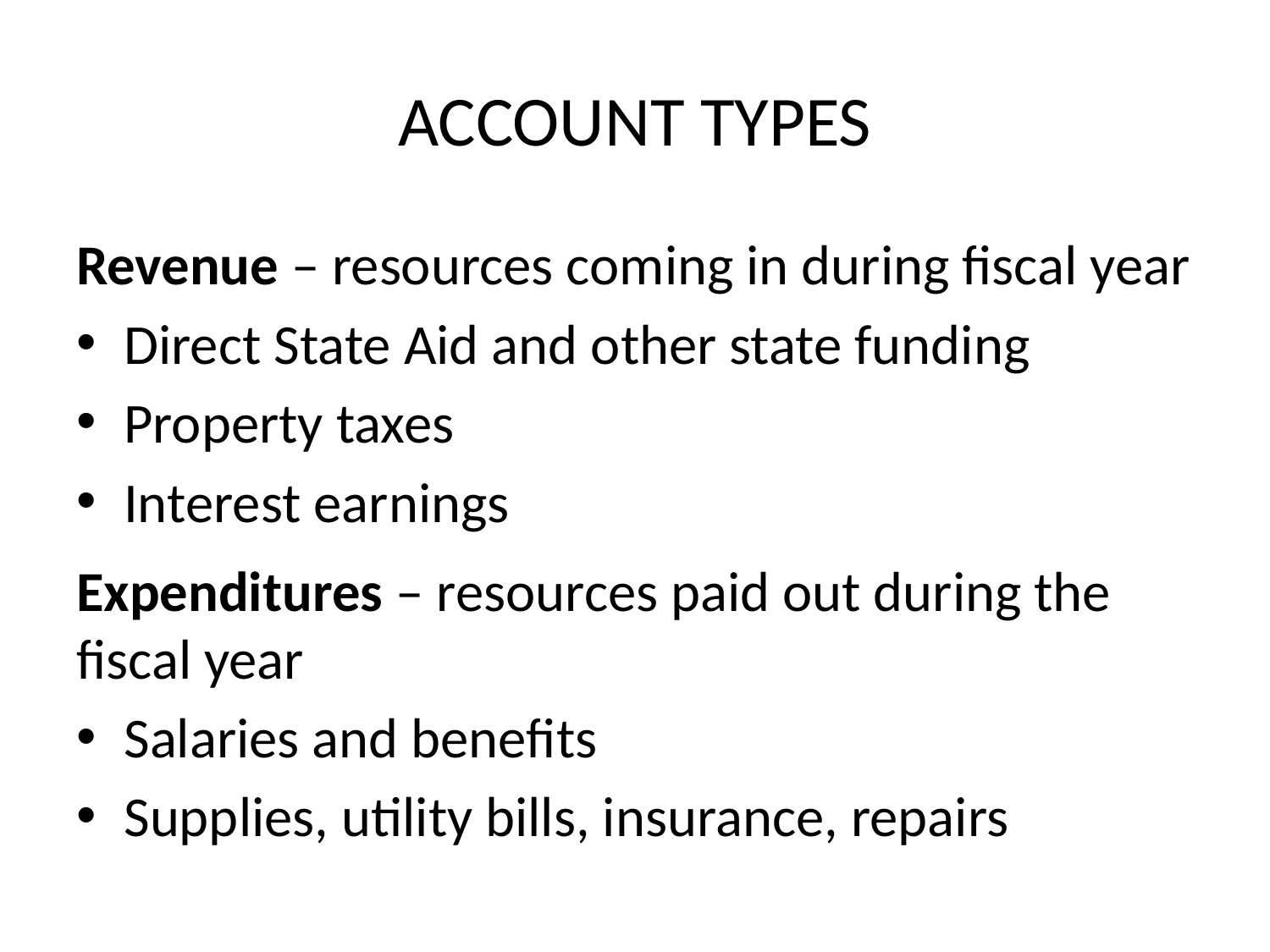

# ACCOUNT TYPES
Revenue – resources coming in during fiscal year
Direct State Aid and other state funding
Property taxes
Interest earnings
Expenditures – resources paid out during the fiscal year
Salaries and benefits
Supplies, utility bills, insurance, repairs